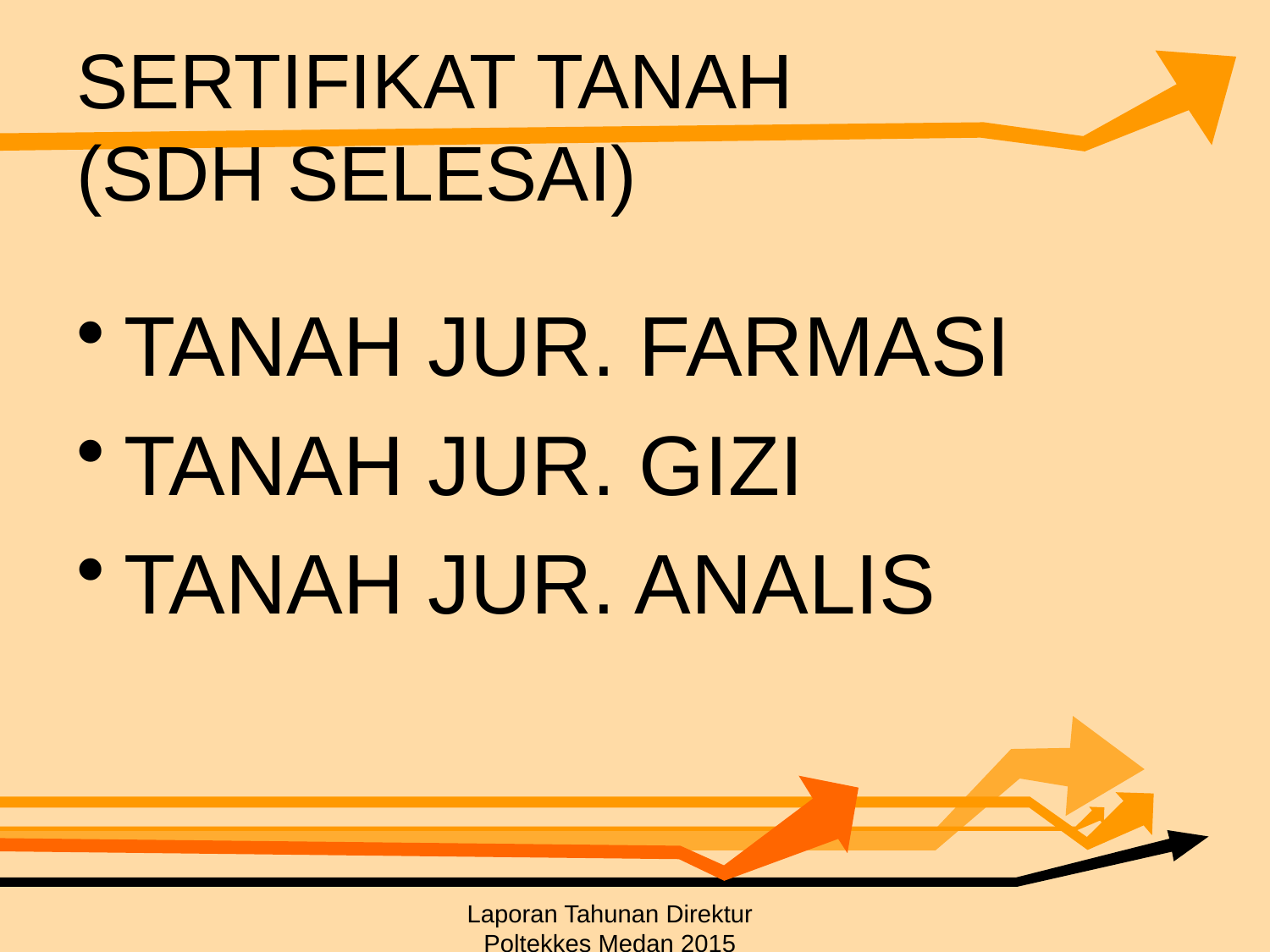

# SERTIFIKAT TANAH (SDH SELESAI)
TANAH JUR. FARMASI
TANAH JUR. GIZI
TANAH JUR. ANALIS
Laporan Tahunan Direktur Poltekkes Medan 2015